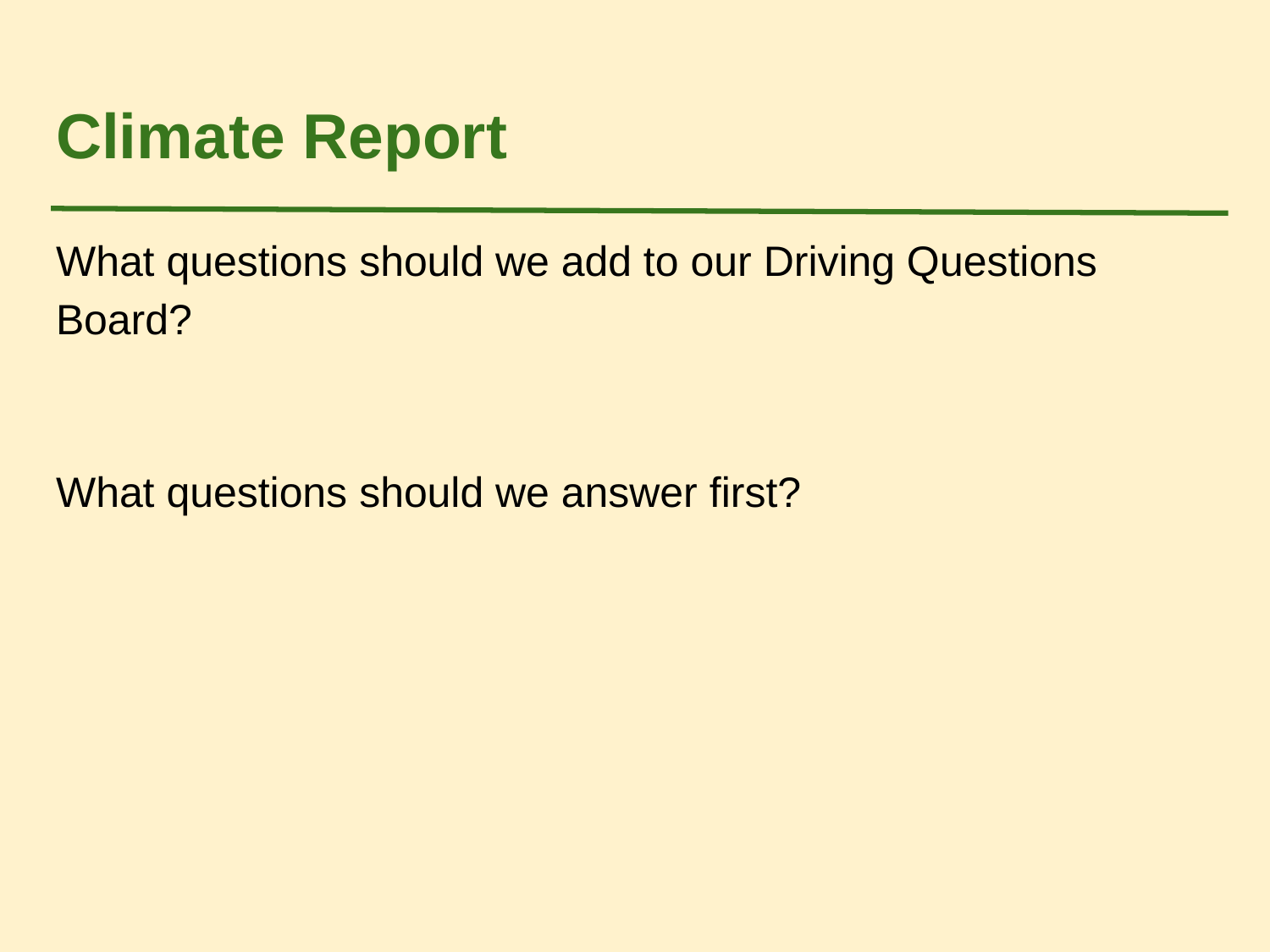

# Climate Report
What questions should we add to our Driving Questions Board?

What questions should we answer first?